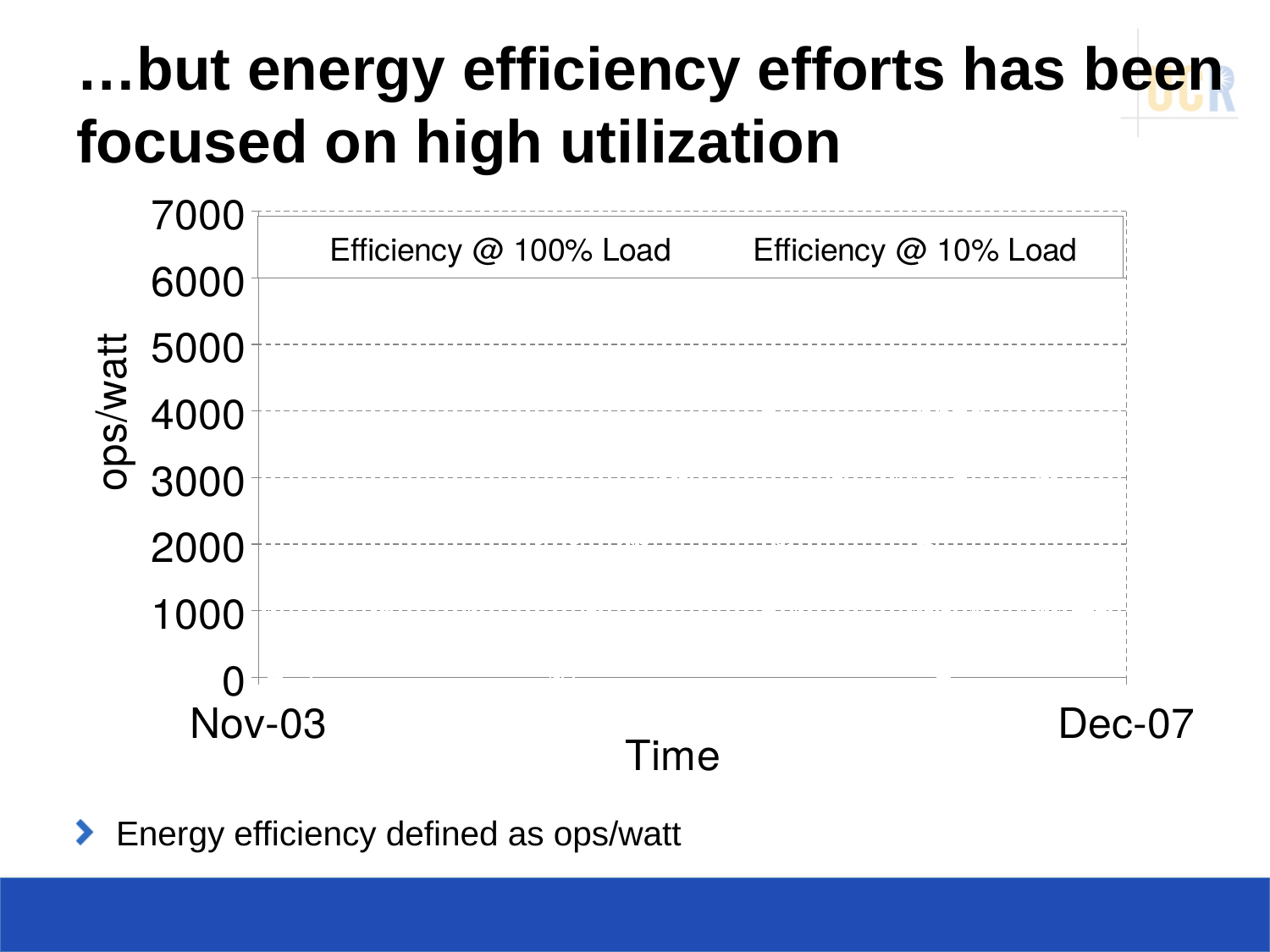

# …but energy efficiency efforts has been focused on high utilization

Energy efficiency defined as ops/watt

### Chart

| Category |  |  |
|---|---|---|